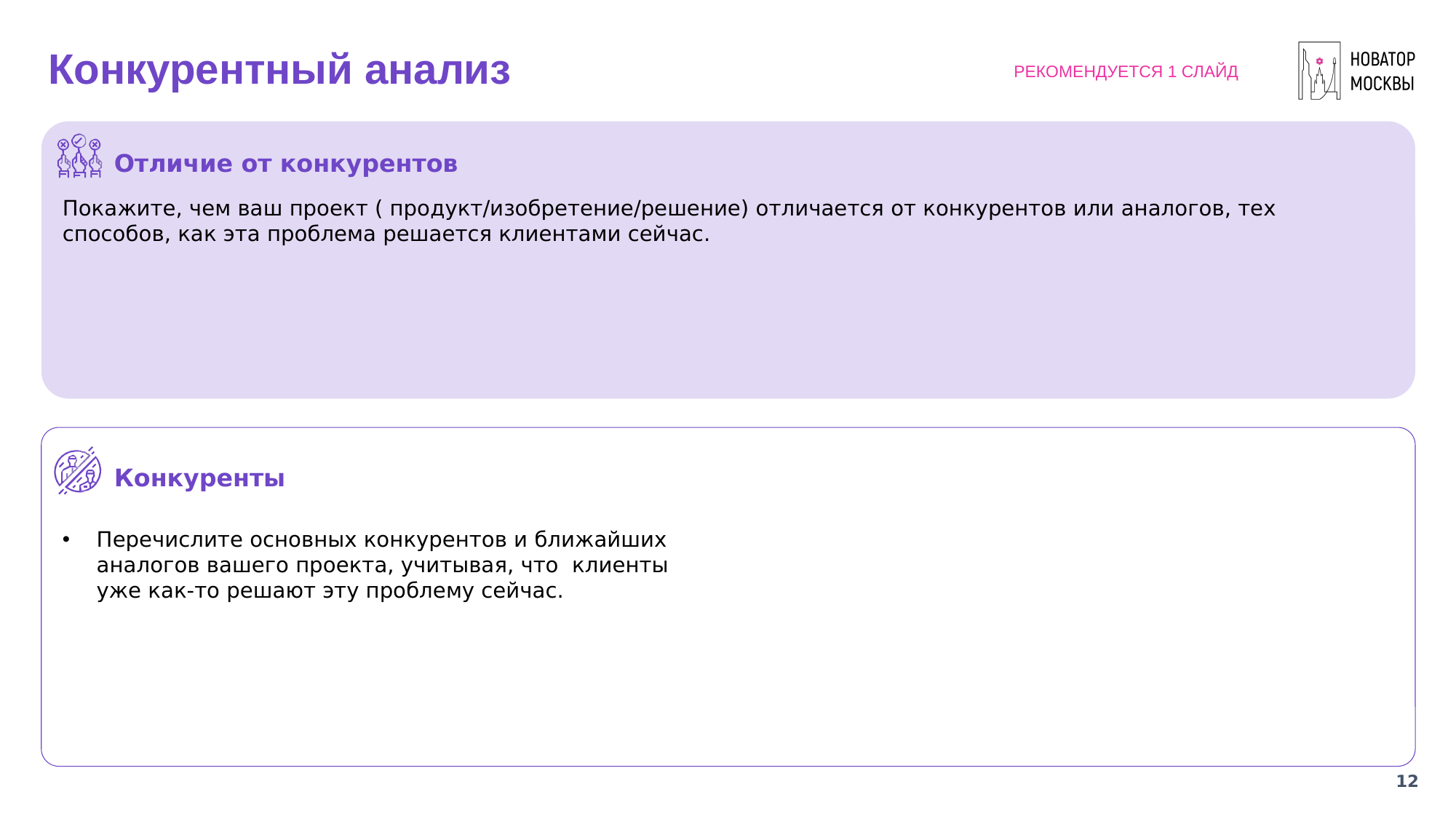

# Конкурентный анализ
РЕКОМЕНДУЕТСЯ 1 СЛАЙД

Отличие от конкурентов
Покажите, чем ваш проект ( продукт/изобретение/решение) отличается от конкурентов или аналогов, тех способов, как эта проблема решается клиентами сейчас.

Конкуренты
Перечислите основных конкурентов и ближайших аналогов вашего проекта, учитывая, что  клиенты уже как-то решают эту проблему сейчас.
12